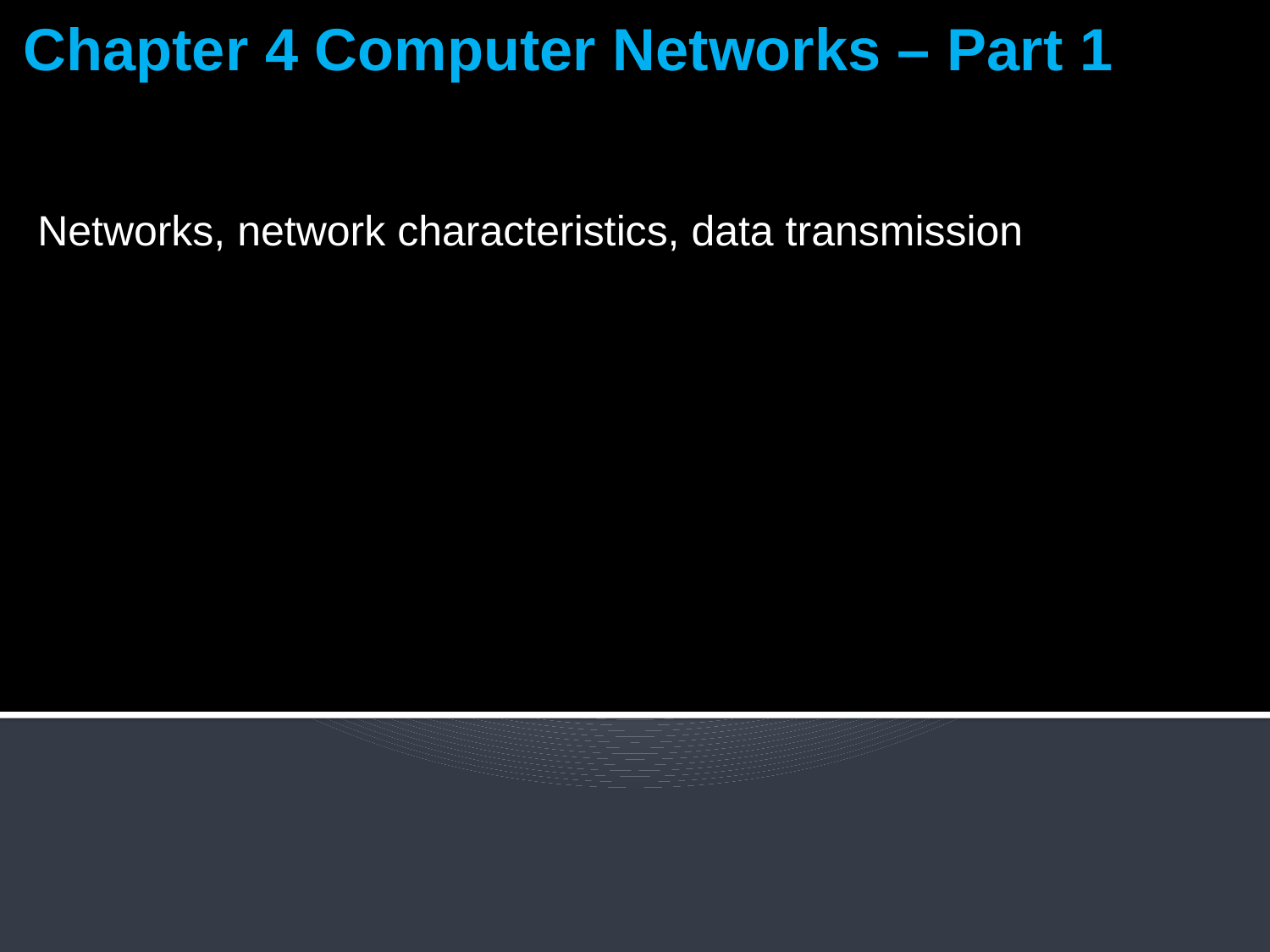

# Chapter 4 Computer Networks – Part 1
Networks, network characteristics, data transmission